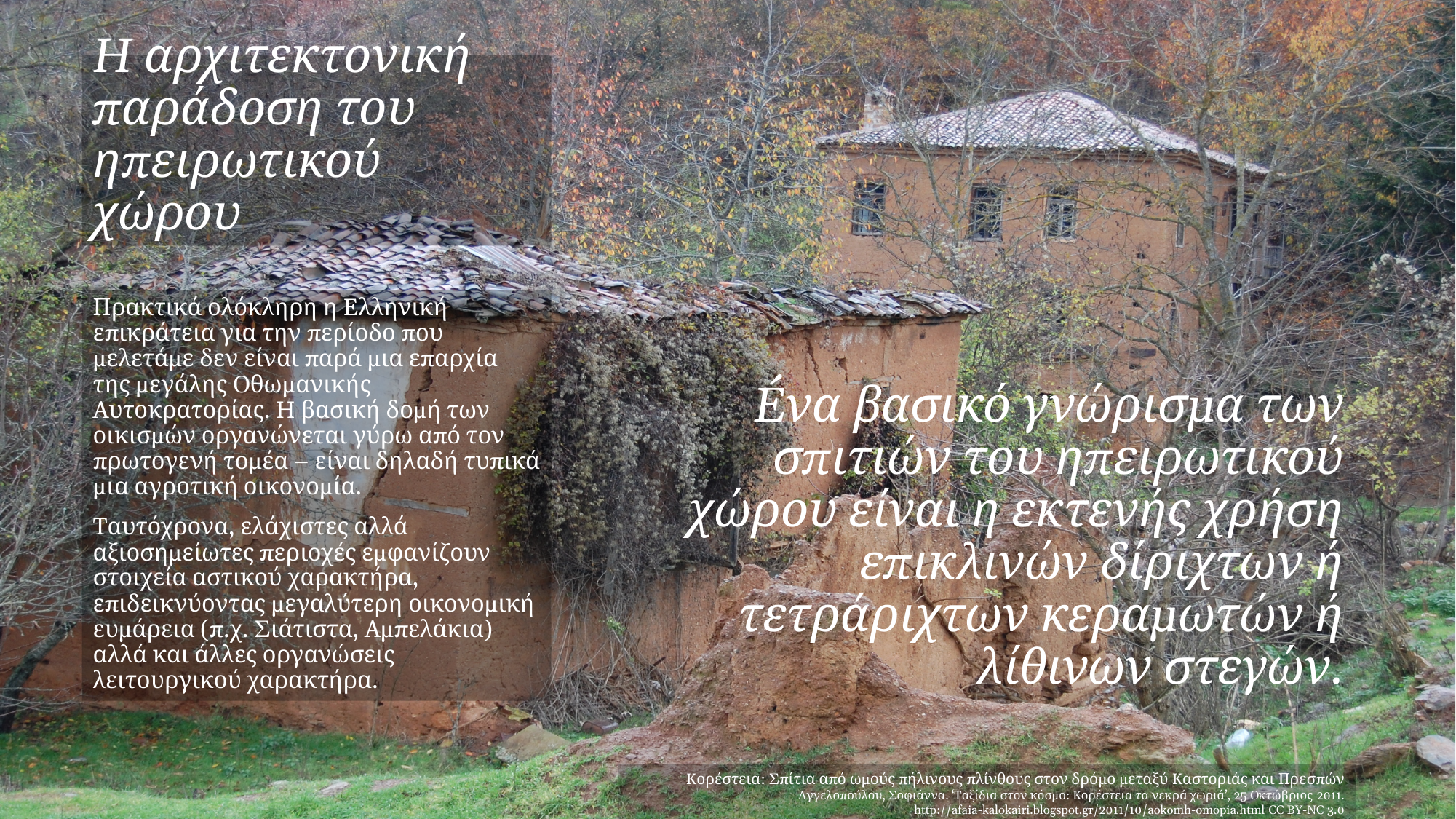

# Η αρχιτεκτονική παράδοση του ηπειρωτικού χώρου
Ένα βασικό γνώρισμα των σπιτιών του ηπειρωτικού χώρου είναι η εκτενής χρήση επικλινών δίριχτων ή τετράριχτων κεραμωτών ή λίθινων στεγών.
Πρακτικά ολόκληρη η Ελληνική επικράτεια για την περίοδο που μελετάμε δεν είναι παρά μια επαρχία της μεγάλης Οθωμανικής Αυτοκρατορίας. Η βασική δομή των οικισμών οργανώνεται γύρω από τον πρωτογενή τομέα – είναι δηλαδή τυπικά μια αγροτική οικονομία.
Ταυτόχρονα, ελάχιστες αλλά αξιοσημείωτες περιοχές εμφανίζουν στοιχεία αστικού χαρακτήρα, επιδεικνύοντας μεγαλύτερη οικονομική ευμάρεια (π.χ. Σιάτιστα, Αμπελάκια) αλλά και άλλες οργανώσεις λειτουργικού χαρακτήρα.
Κορέστεια: Σπίτια από ωμούς πήλινους πλίνθους στον δρόμο μεταξύ Καστοριάς και Πρεσπών
Αγγελοπούλου, Σοφιάννα. ‘Ταξίδια στον κόσμο: Κορέστεια τα νεκρά χωριά’, 25 Οκτώβριος 2011.
http://afaia-kalokairi.blogspot.gr/2011/10/aokomh-omopia.html CC BY-NC 3.0